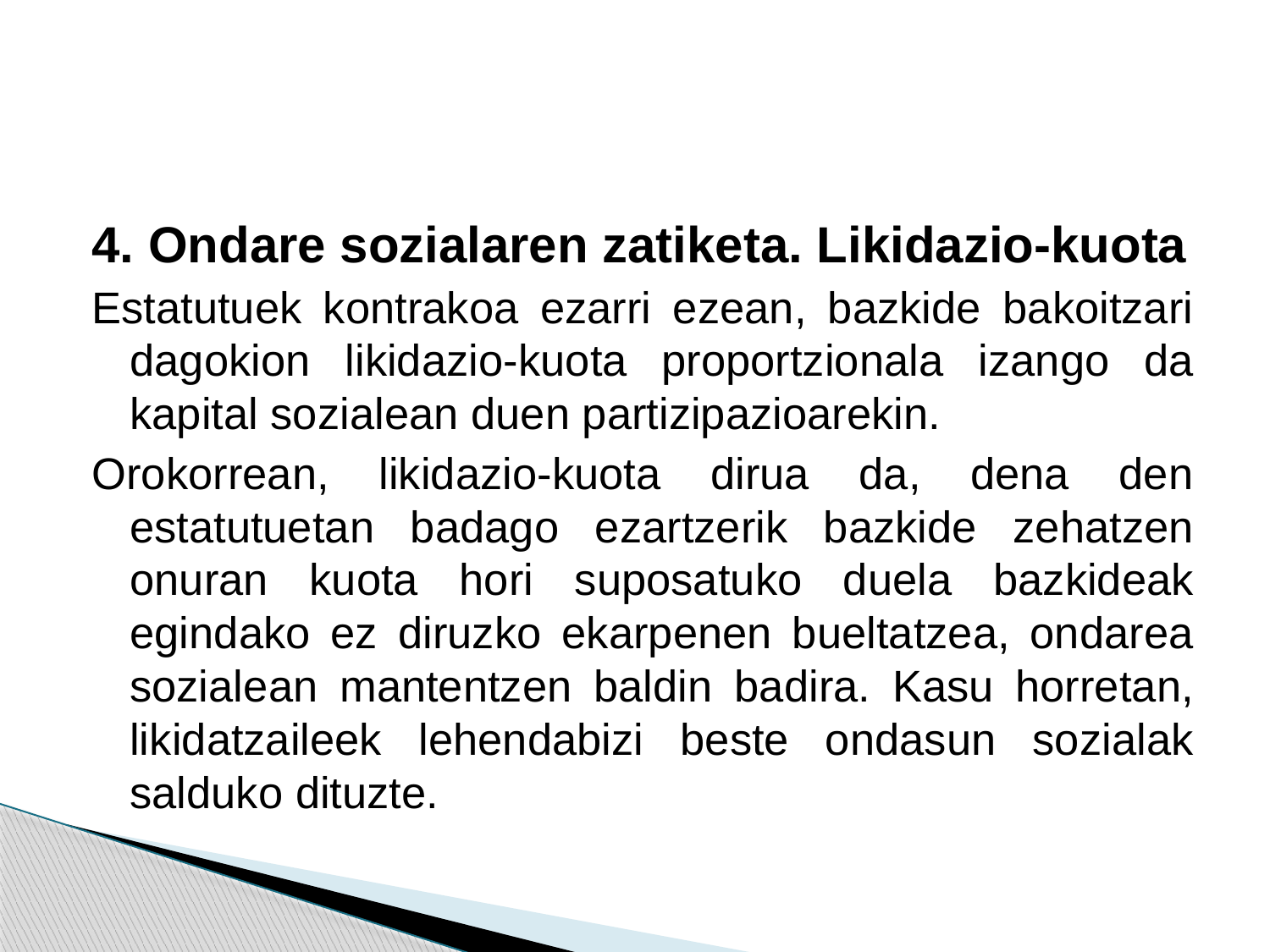

#
4. Ondare sozialaren zatiketa. Likidazio-kuota
Estatutuek kontrakoa ezarri ezean, bazkide bakoitzari dagokion likidazio-kuota proportzionala izango da kapital sozialean duen partizipazioarekin.
Orokorrean, likidazio-kuota dirua da, dena den estatutuetan badago ezartzerik bazkide zehatzen onuran kuota hori suposatuko duela bazkideak egindako ez diruzko ekarpenen bueltatzea, ondarea sozialean mantentzen baldin badira. Kasu horretan, likidatzaileek lehendabizi beste ondasun sozialak salduko dituzte.